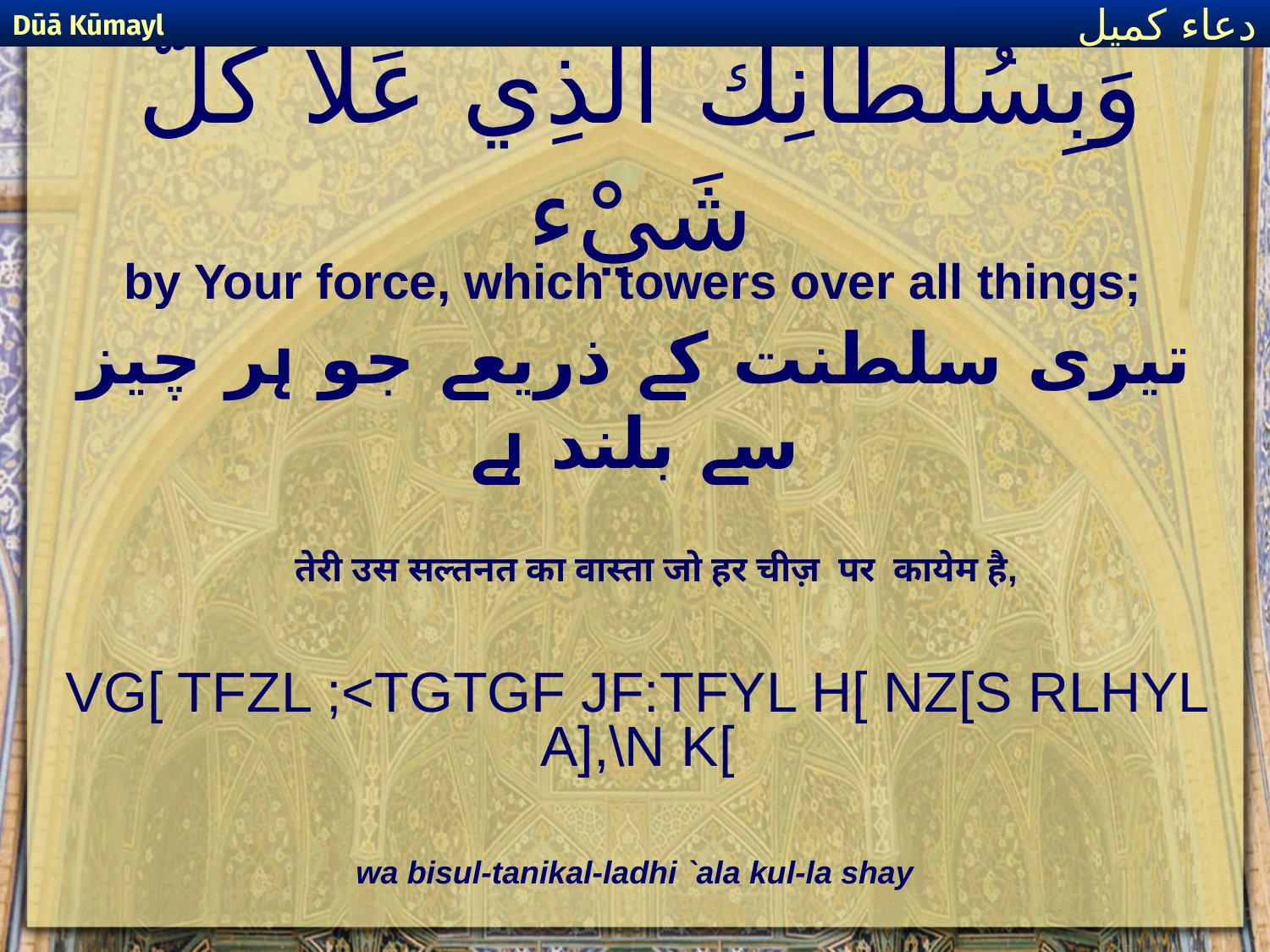

Dūā Kūmayl
دعاء كميل
# وَبِسُلْطَانِكَ الَّذِي عَلاَ كُلَّ شَيْء
by Your force, which towers over all things;
تیری سلطنت کے ذریعے جو ہر چیز سے بلند ہے
तेरी उस सल्तनत का वास्ता जो हर चीज़  पर  कायेम है,
VG[ TFZL ;<TGTGF JF:TFYL H[ NZ[S RLHYL A],\N K[
wa bisul-tanikal-ladhi `ala kul-la shay